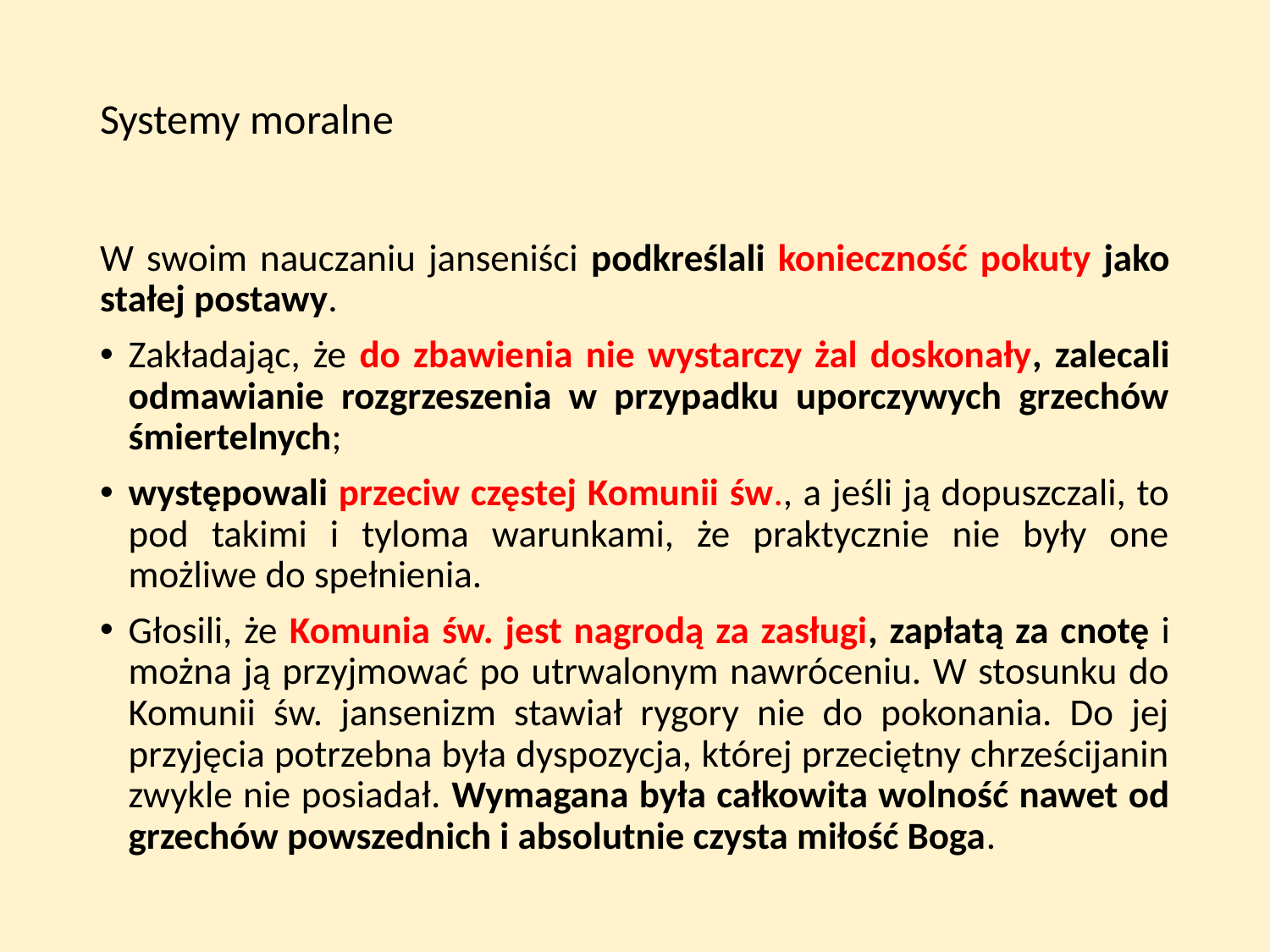

# Systemy moralne
W swoim nauczaniu janseniści podkreślali konieczność pokuty jako stałej postawy.
Zakładając, że do zbawienia nie wystarczy żal doskonały, zalecali odmawianie rozgrzeszenia w przypadku uporczywych grzechów śmiertelnych;
występowali przeciw częstej Komunii św., a jeśli ją dopuszczali, to pod takimi i tyloma warunkami, że praktycznie nie były one możliwe do spełnienia.
Głosili, że Komunia św. jest nagrodą za zasługi, zapłatą za cnotę i można ją przyjmować po utrwalonym nawróceniu. W stosunku do Komunii św. jansenizm stawiał rygory nie do pokonania. Do jej przyjęcia potrzebna była dyspozycja, której przeciętny chrześcijanin zwykle nie posiadał. Wymagana była całkowita wolność nawet od grzechów powszednich i absolutnie czysta miłość Boga.